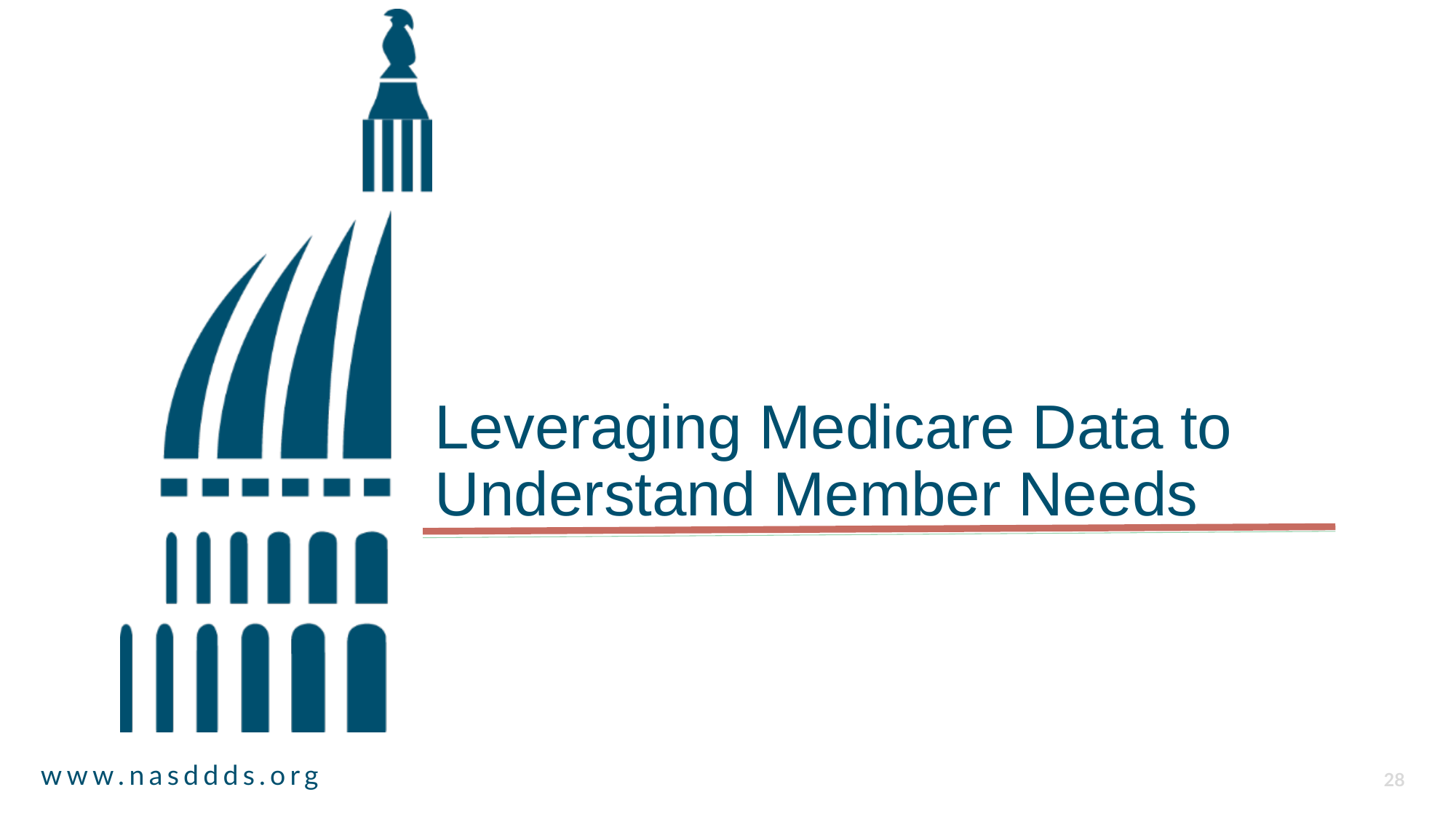

# Leveraging Medicare Data to Understand Member Needs